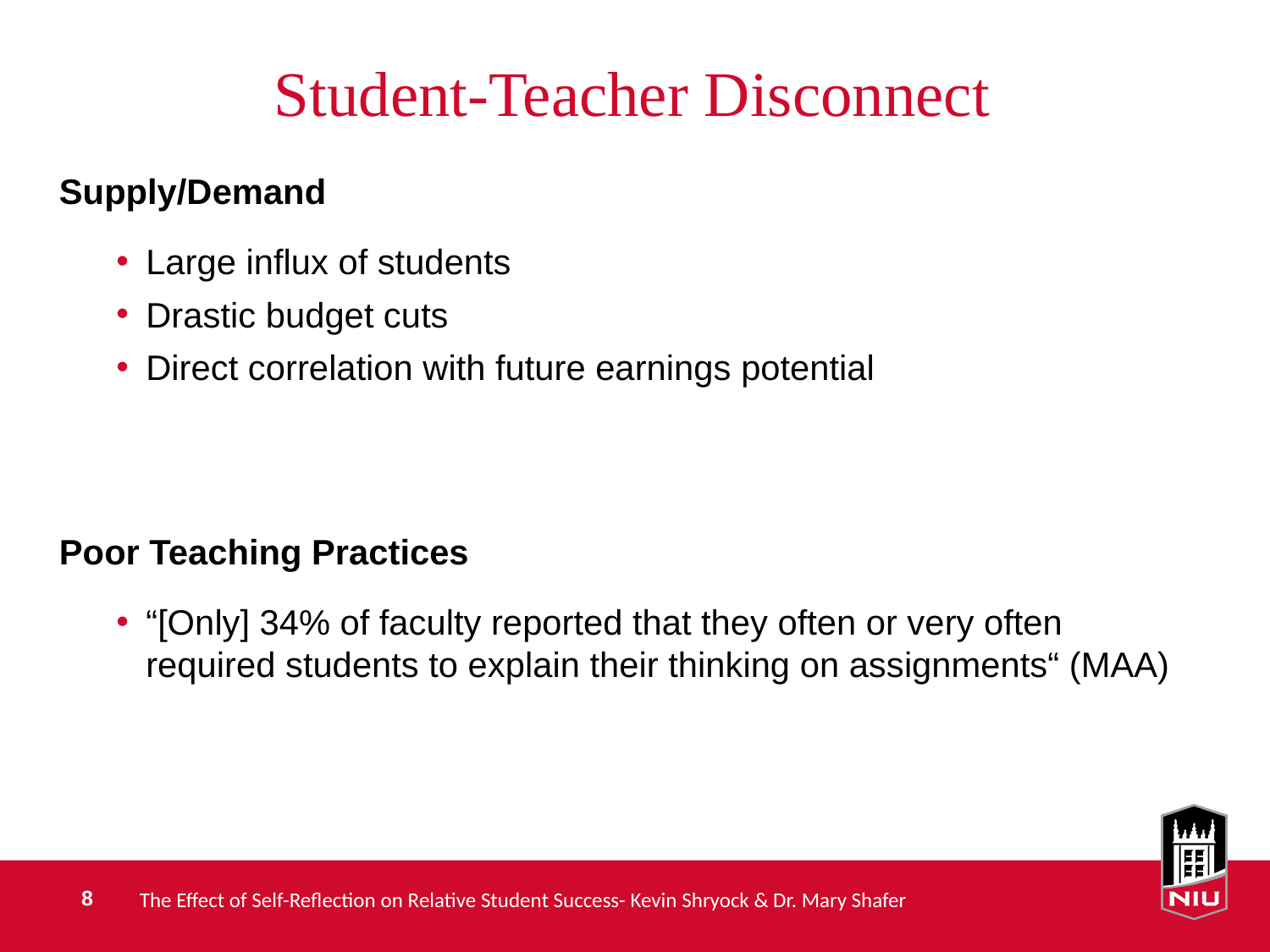

# Student-Teacher Disconnect
Supply/Demand
Large influx of students
Drastic budget cuts
Direct correlation with future earnings potential

Poor Teaching Practices
“[Only] 34% of faculty reported that they often or very often required students to explain their thinking on assignments“ (MAA)
The Effect of Self-Reflection on Relative Student Success- Kevin Shryock & Dr. Mary Shafer
8